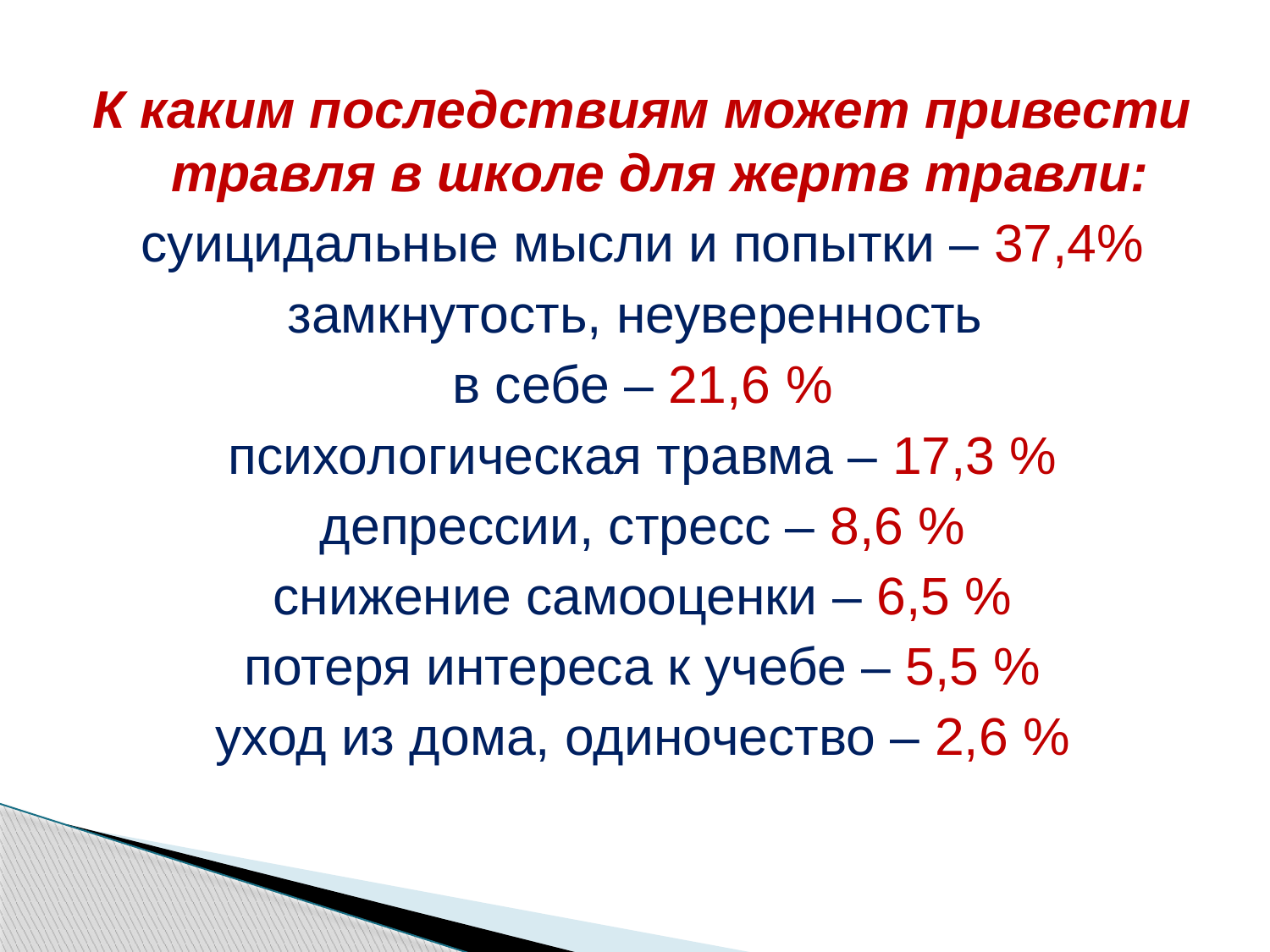

К каким последствиям может привести травля в школе для жертв травли:
суицидальные мысли и попытки – 37,4%
замкнутость, неуверенность
в себе – 21,6 %
психологическая травма – 17,3 %
депрессии, стресс – 8,6 %
снижение самооценки – 6,5 %
потеря интереса к учебе – 5,5 %
уход из дома, одиночество – 2,6 %